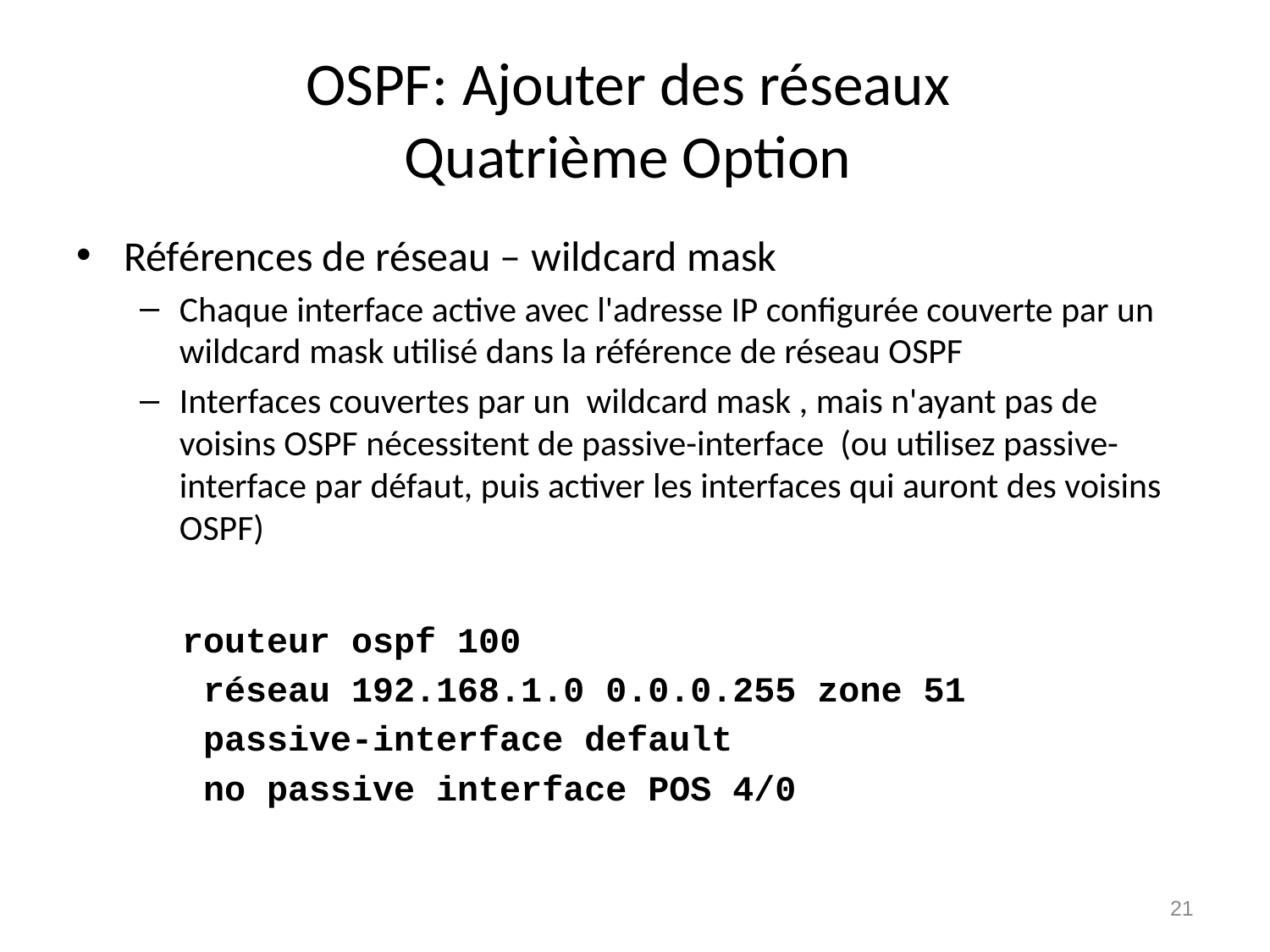

# OSPF: Ajouter des réseaux Quatrième Option
Références de réseau – wildcard mask
Chaque interface active avec l'adresse IP configurée couverte par un wildcard mask utilisé dans la référence de réseau OSPF
Interfaces couvertes par un  wildcard mask , mais n'ayant pas de voisins OSPF nécessitent de passive-interface  (ou utilisez passive-interface par défaut, puis activer les interfaces qui auront des voisins OSPF)

  routeur ospf 100
   réseau 192.168.1.0 0.0.0.255 zone 51
   passive-interface default
   no passive interface POS 4/0
21